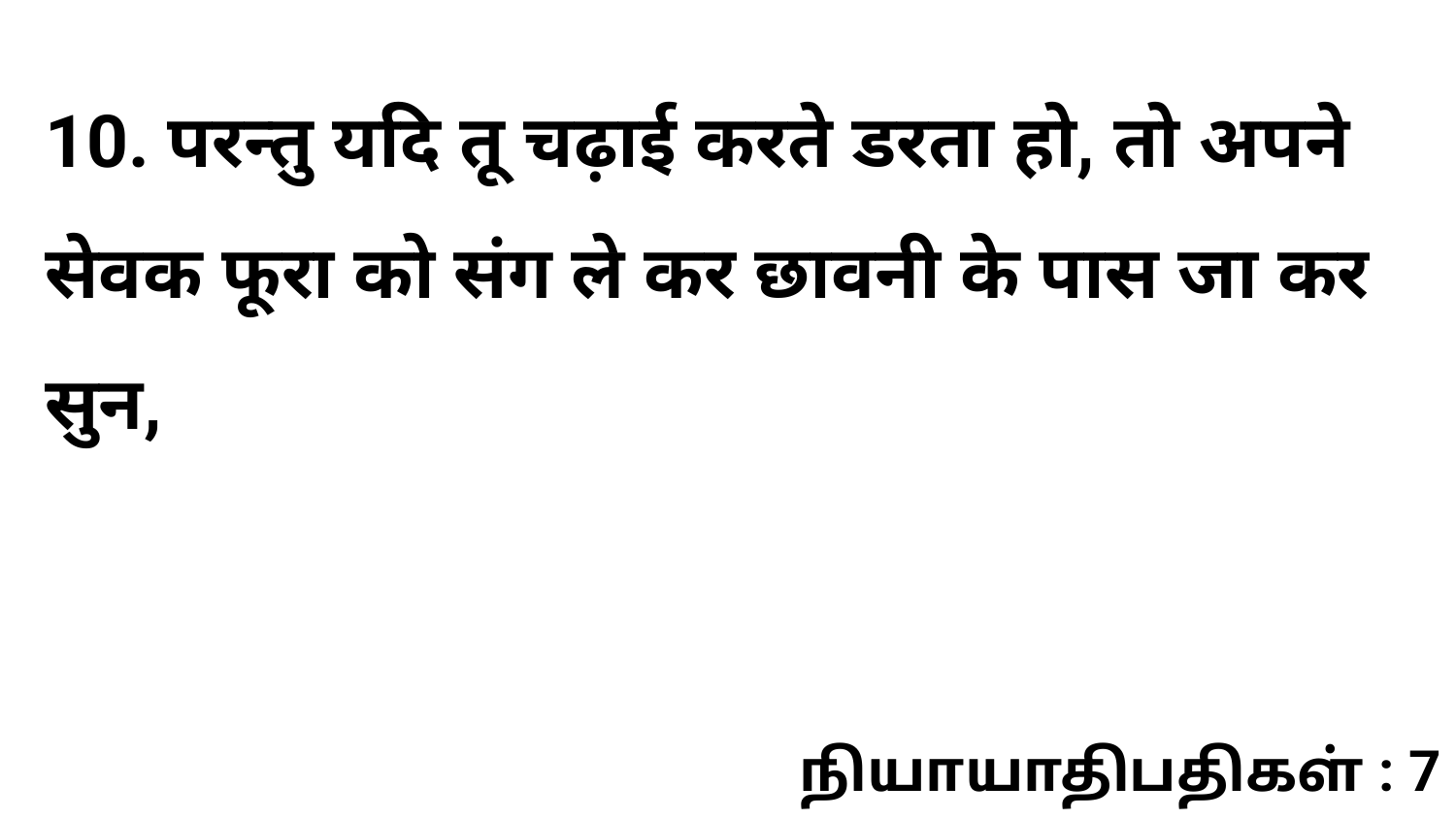

10. परन्तु यदि तू चढ़ाई करते डरता हो, तो अपने सेवक फूरा को संग ले कर छावनी के पास जा कर सुन,
நியாயாதிபதிகள் : 7